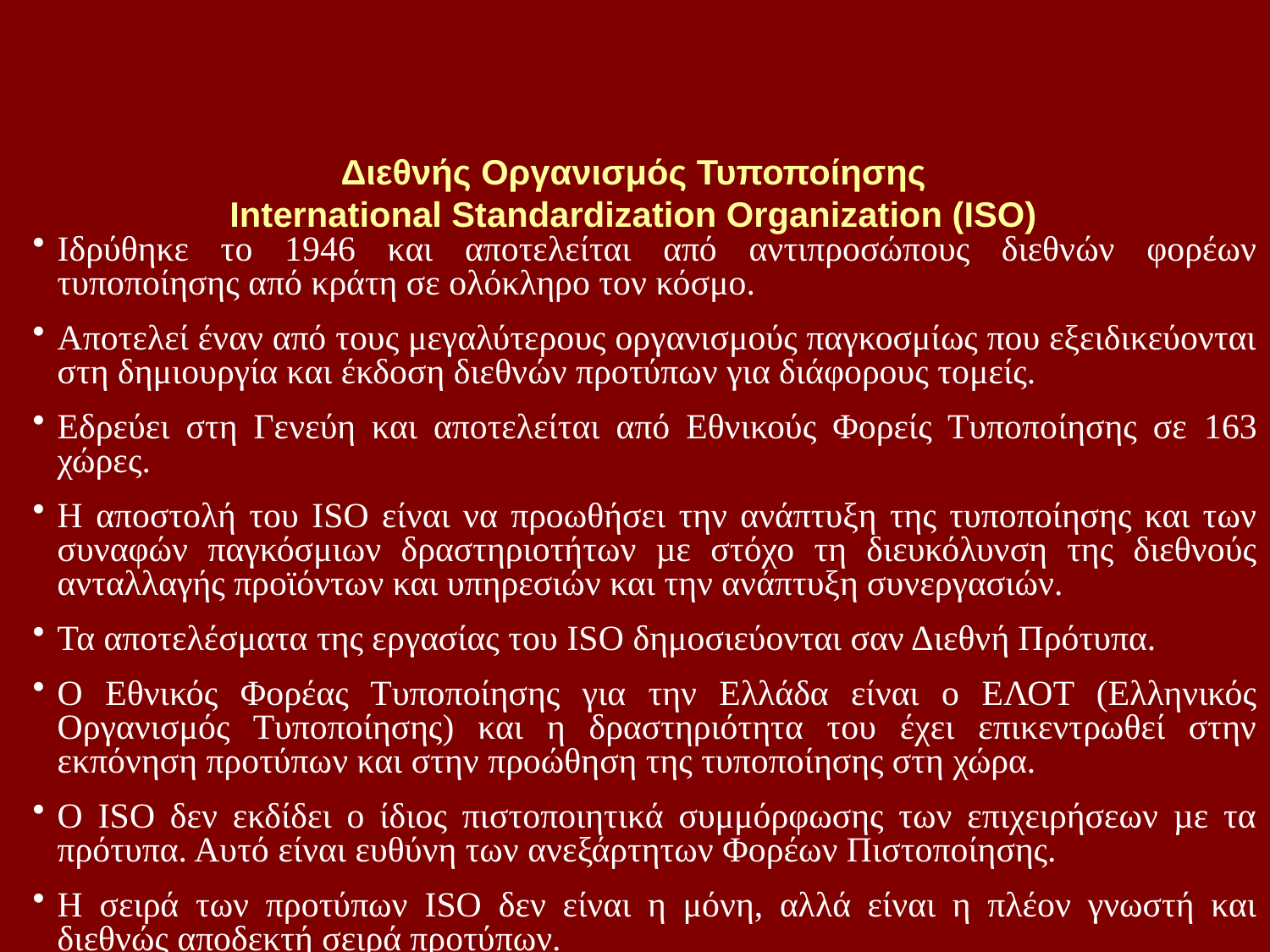

# Διεθνής Οργανισμός Τυποποίησης International Standardization Organization (ISO)
Ιδρύθηκε το 1946 και αποτελείται από αντιπροσώπους διεθνών φορέων τυποποίησης από κράτη σε ολόκληρο τον κόσμο.
Αποτελεί έναν από τους μεγαλύτερους οργανισμούς παγκοσμίως που εξειδικεύονται στη δημιουργία και έκδοση διεθνών προτύπων για διάφορους τομείς.
Εδρεύει στη Γενεύη και αποτελείται από Εθνικούς Φορείς Τυποποίησης σε 163 χώρες.
Η αποστολή του ISO είναι να προωθήσει την ανάπτυξη της τυποποίησης και των συναφών παγκόσμιων δραστηριοτήτων µε στόχο τη διευκόλυνση της διεθνούς ανταλλαγής προϊόντων και υπηρεσιών και την ανάπτυξη συνεργασιών.
Τα αποτελέσματα της εργασίας του ISO δημοσιεύονται σαν Διεθνή Πρότυπα.
Ο Εθνικός Φορέας Τυποποίησης για την Ελλάδα είναι ο ΕΛΟΤ (Ελληνικός Οργανισμός Τυποποίησης) και η δραστηριότητα του έχει επικεντρωθεί στην εκπόνηση προτύπων και στην προώθηση της τυποποίησης στη χώρα.
Ο ISO δεν εκδίδει ο ίδιος πιστοποιητικά συμμόρφωσης των επιχειρήσεων µε τα πρότυπα. Αυτό είναι ευθύνη των ανεξάρτητων Φορέων Πιστοποίησης.
Η σειρά των προτύπων ISO δεν είναι η μόνη, αλλά είναι η πλέον γνωστή και διεθνώς αποδεκτή σειρά προτύπων.